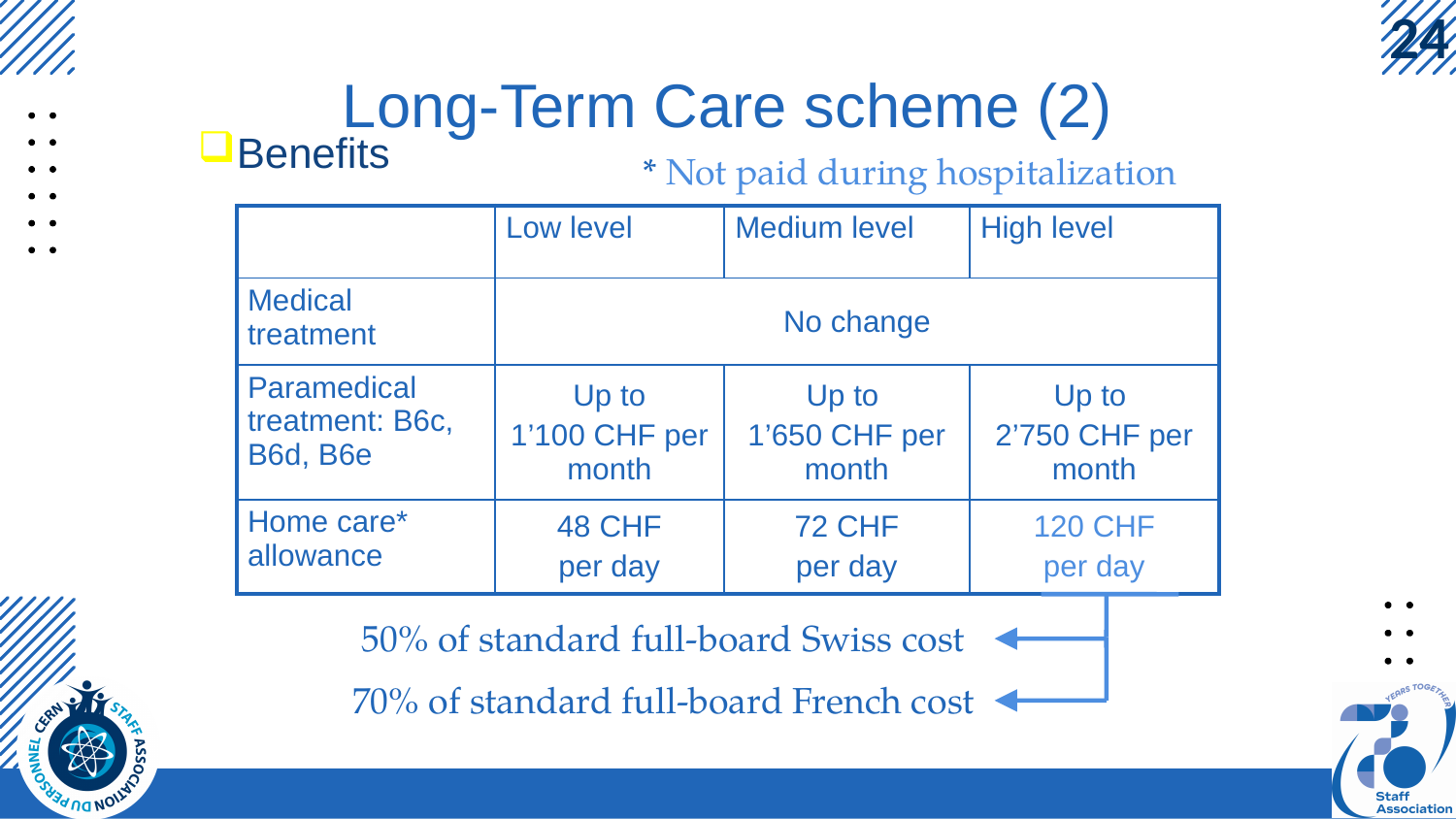

# Long-Term Care scheme (2)

Benefits
* Not paid during hospitalization
|  | Low level | Medium level | High level |
| --- | --- | --- | --- |
| Medical treatment | No change |  |  |
| Paramedical treatment: B6c, B6d, B6e | Up to 1’100 CHF per month | Up to 1’650 CHF per month | Up to 2’750 CHF per month |
| Home care\* allowance | 48 CHF per day | 72 CHF per day | 120 CHF per day |

50% of standard full-board Swiss cost
70% of standard full-board French cost